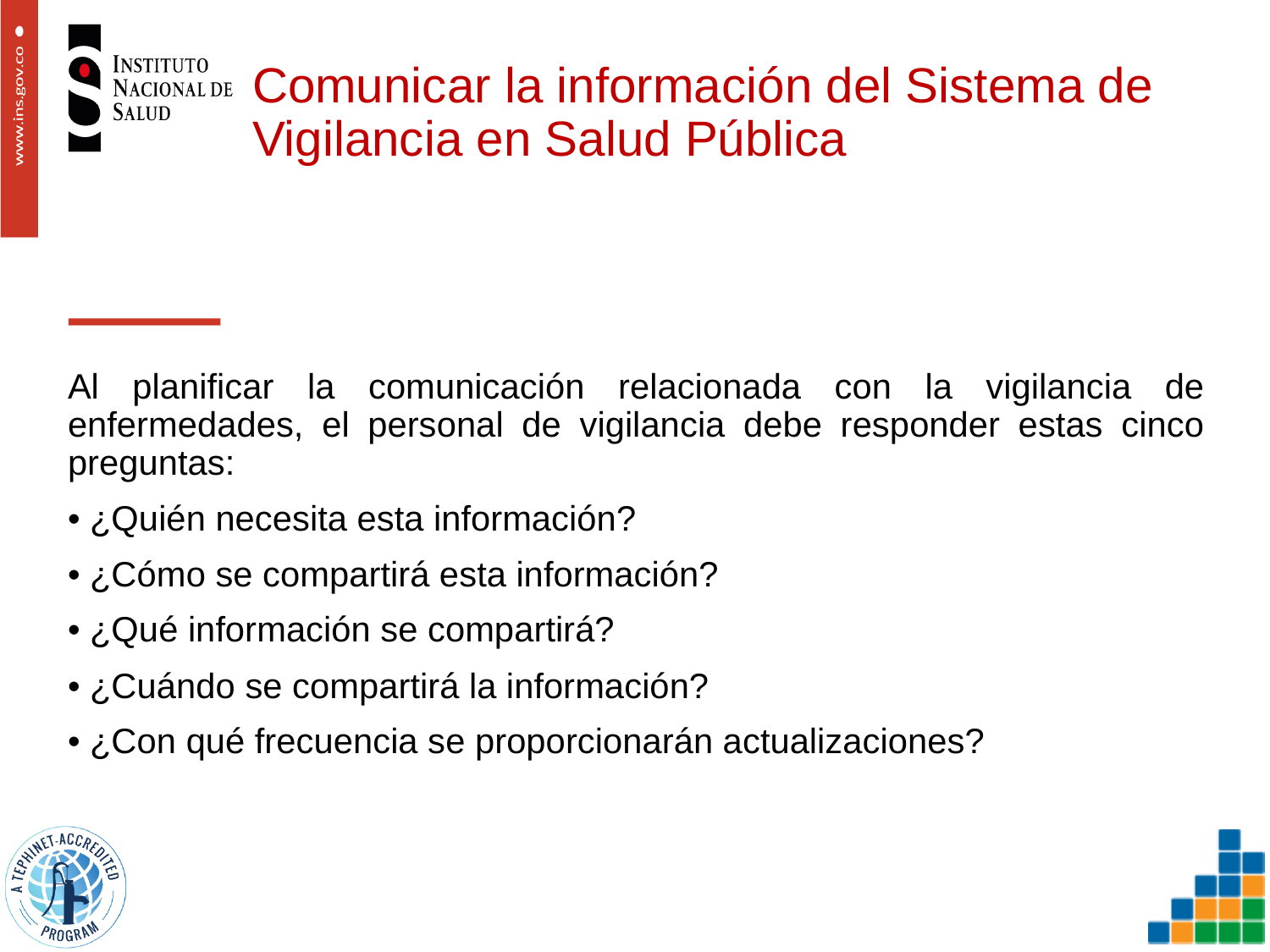

# Comunicar la información del Sistema de Vigilancia en Salud Pública
Al planificar la comunicación relacionada con la vigilancia de enfermedades, el personal de vigilancia debe responder estas cinco preguntas:
• ¿Quién necesita esta información?
• ¿Cómo se compartirá esta información?
• ¿Qué información se compartirá?
• ¿Cuándo se compartirá la información?
• ¿Con qué frecuencia se proporcionarán actualizaciones?